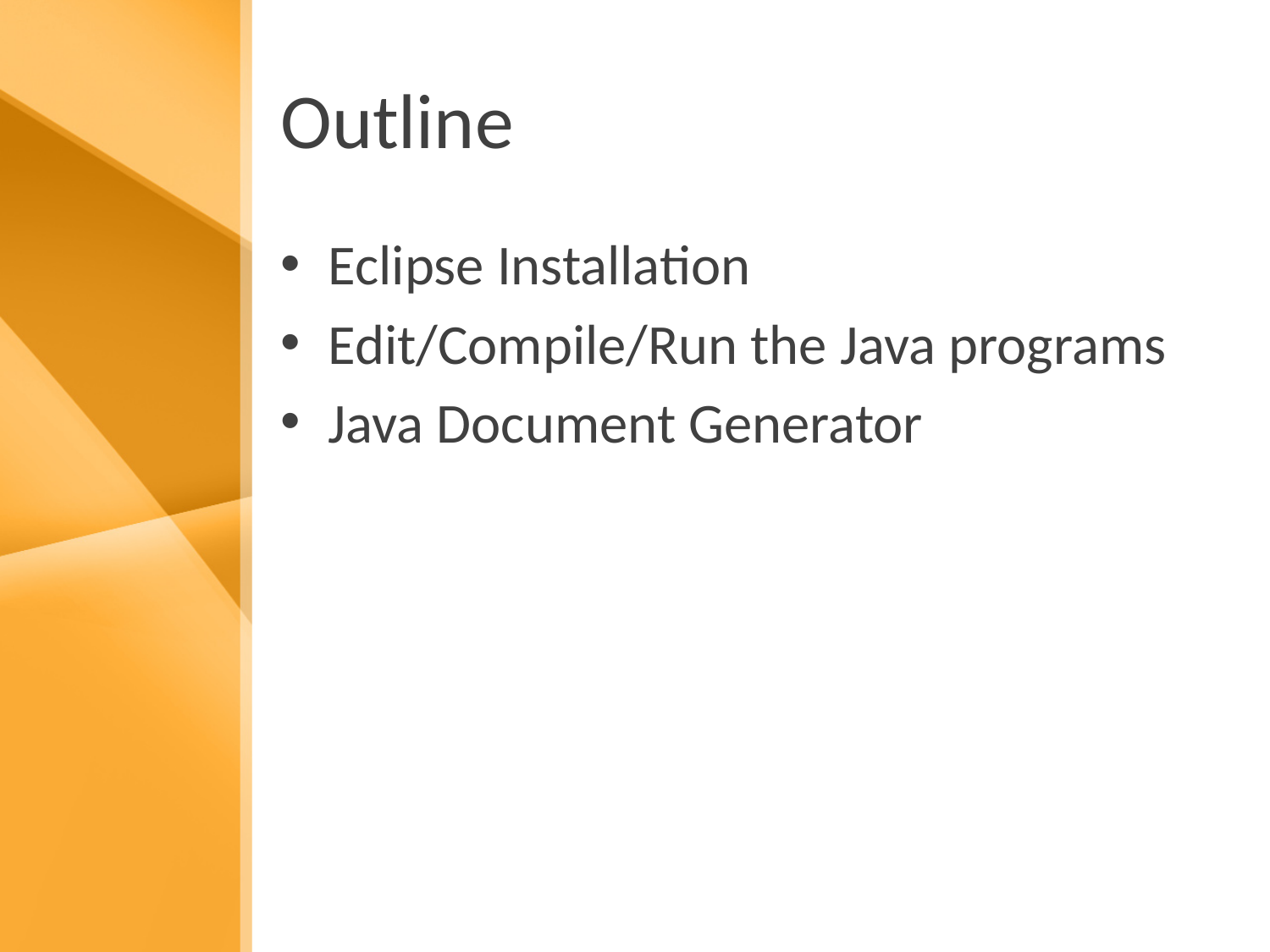

# Outline
Eclipse Installation
Edit/Compile/Run the Java programs
Java Document Generator